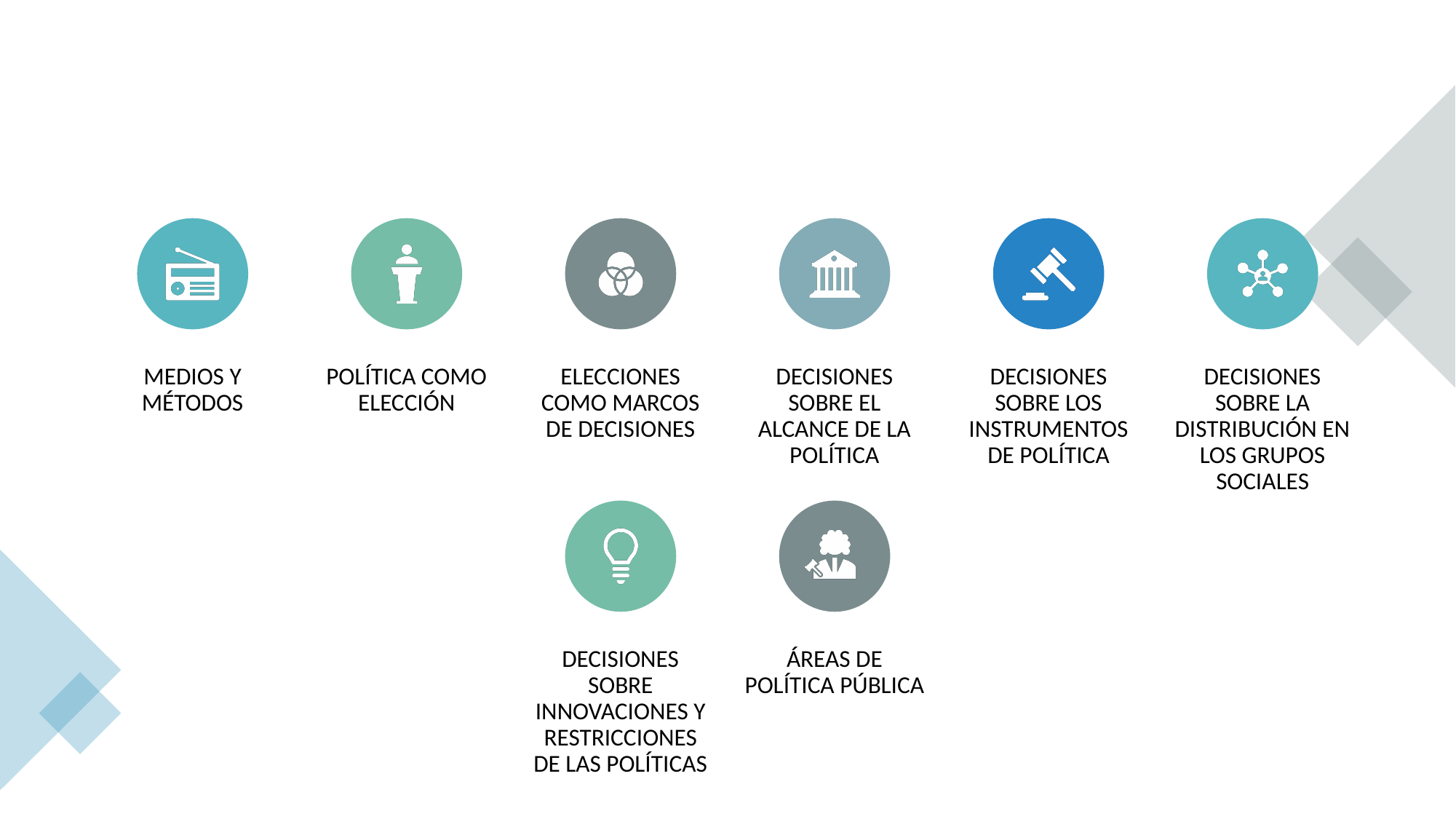

#

Medios y métodos
Política como elección
Elecciones como marcos de decisiones
Decisiones sobre el alcance de la política
Decisiones sobre los instrumentos de política
Decisiones sobre la distribución en los grupos sociales
Decisiones sobre innovaciones y restricciones de las políticas
Áreas de Política Pública